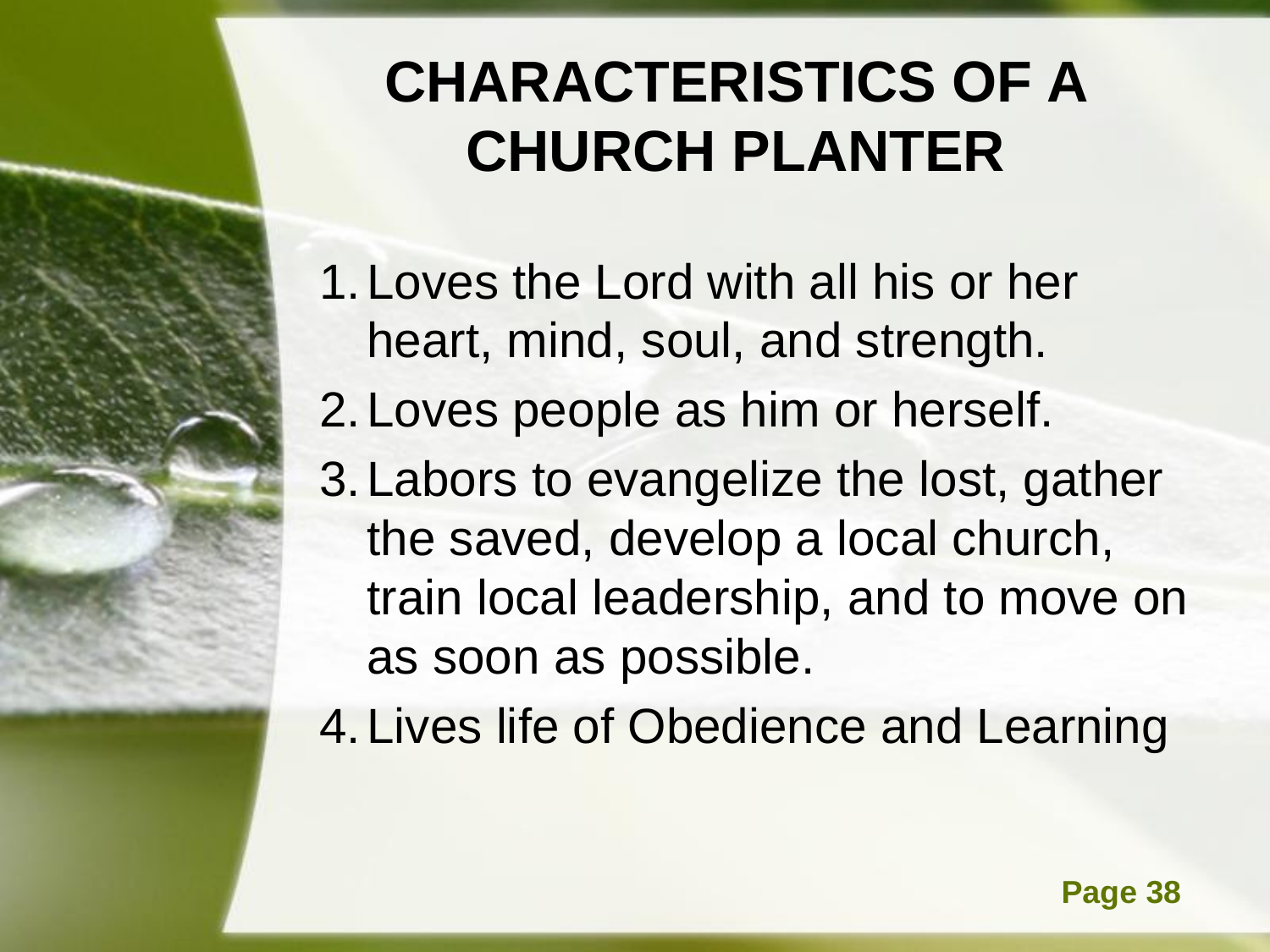

# CHARACTERISTICS OF A CHURCH PLANTER
Loves the Lord with all his or her heart, mind, soul, and strength.
Loves people as him or herself.
Labors to evangelize the lost, gather the saved, develop a local church, train local leadership, and to move on as soon as possible.
Lives life of Obedience and Learning